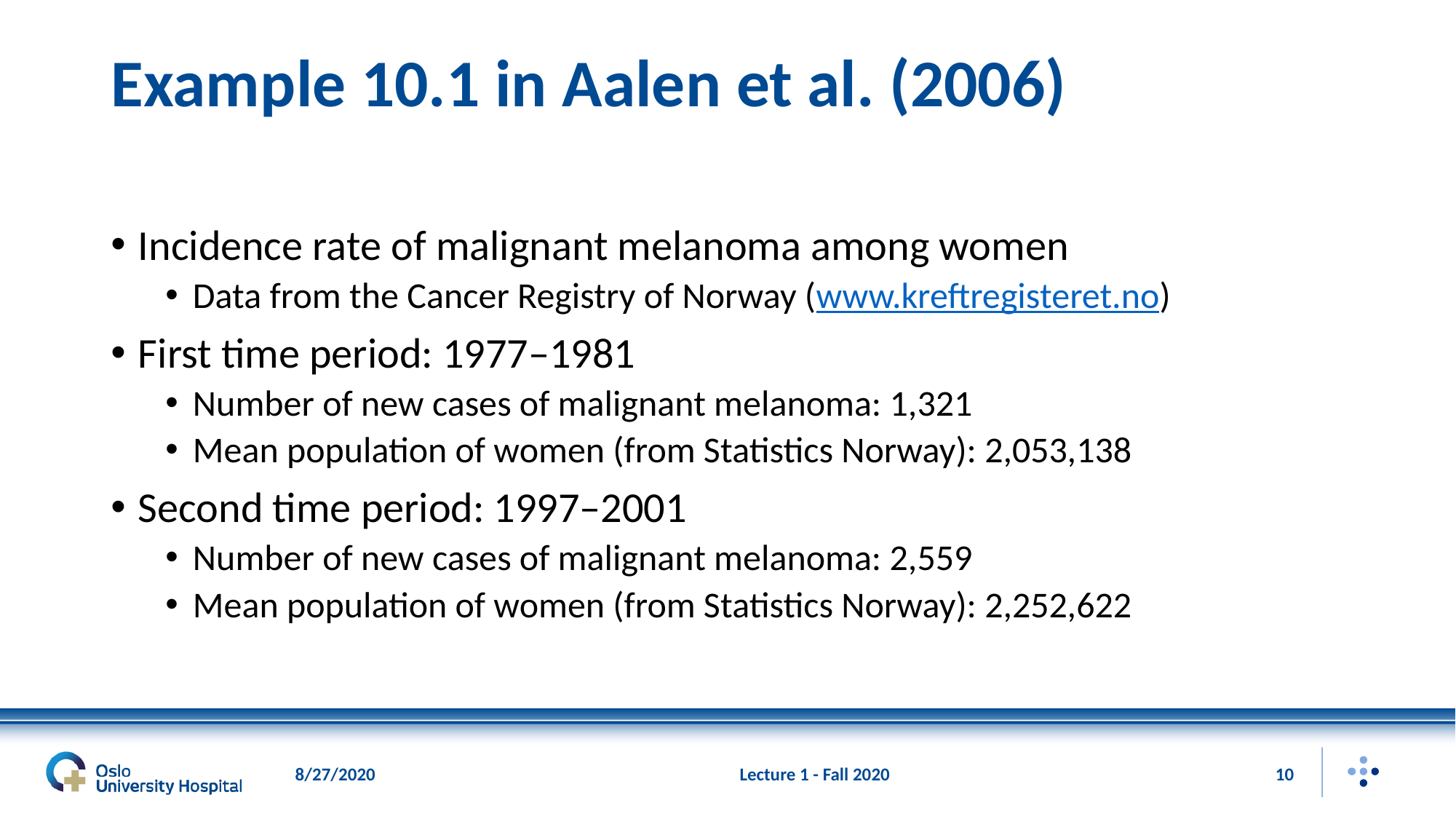

# Example 10.1 in Aalen et al. (2006)
Incidence rate of malignant melanoma among women
Data from the Cancer Registry of Norway (www.kreftregisteret.no)
First time period: 1977–1981
Number of new cases of malignant melanoma: 1,321
Mean population of women (from Statistics Norway): 2,053,138
Second time period: 1997–2001
Number of new cases of malignant melanoma: 2,559
Mean population of women (from Statistics Norway): 2,252,622
8/27/2020
Lecture 1 - Fall 2020
10